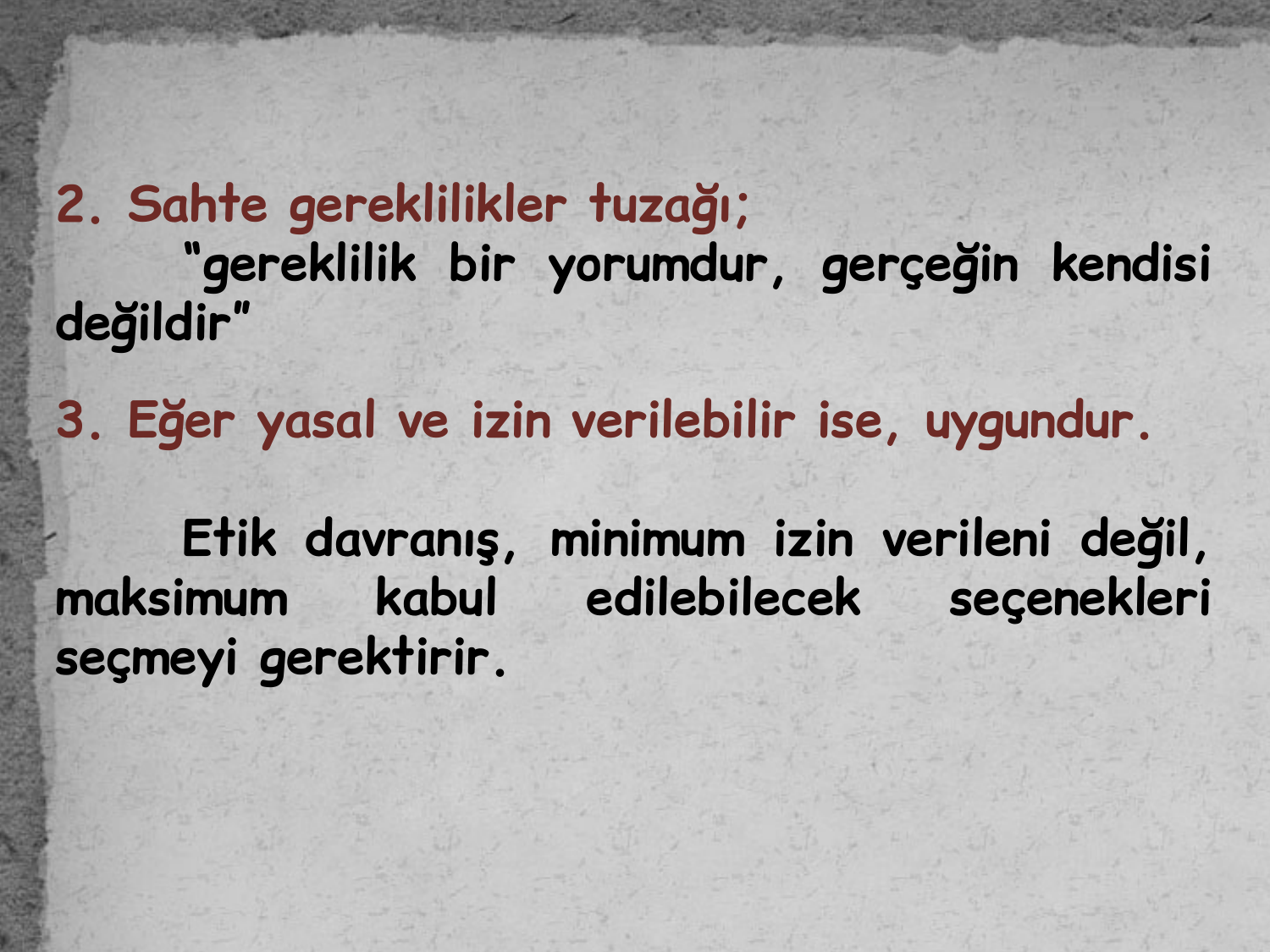

2. Sahte gereklilikler tuzağı;
	“gereklilik bir yorumdur, gerçeğin kendisi değildir”

3. Eğer yasal ve izin verilebilir ise, uygundur.

	Etik davranış, minimum izin verileni değil, maksimum kabul edilebilecek seçenekleri seçmeyi gerektirir.